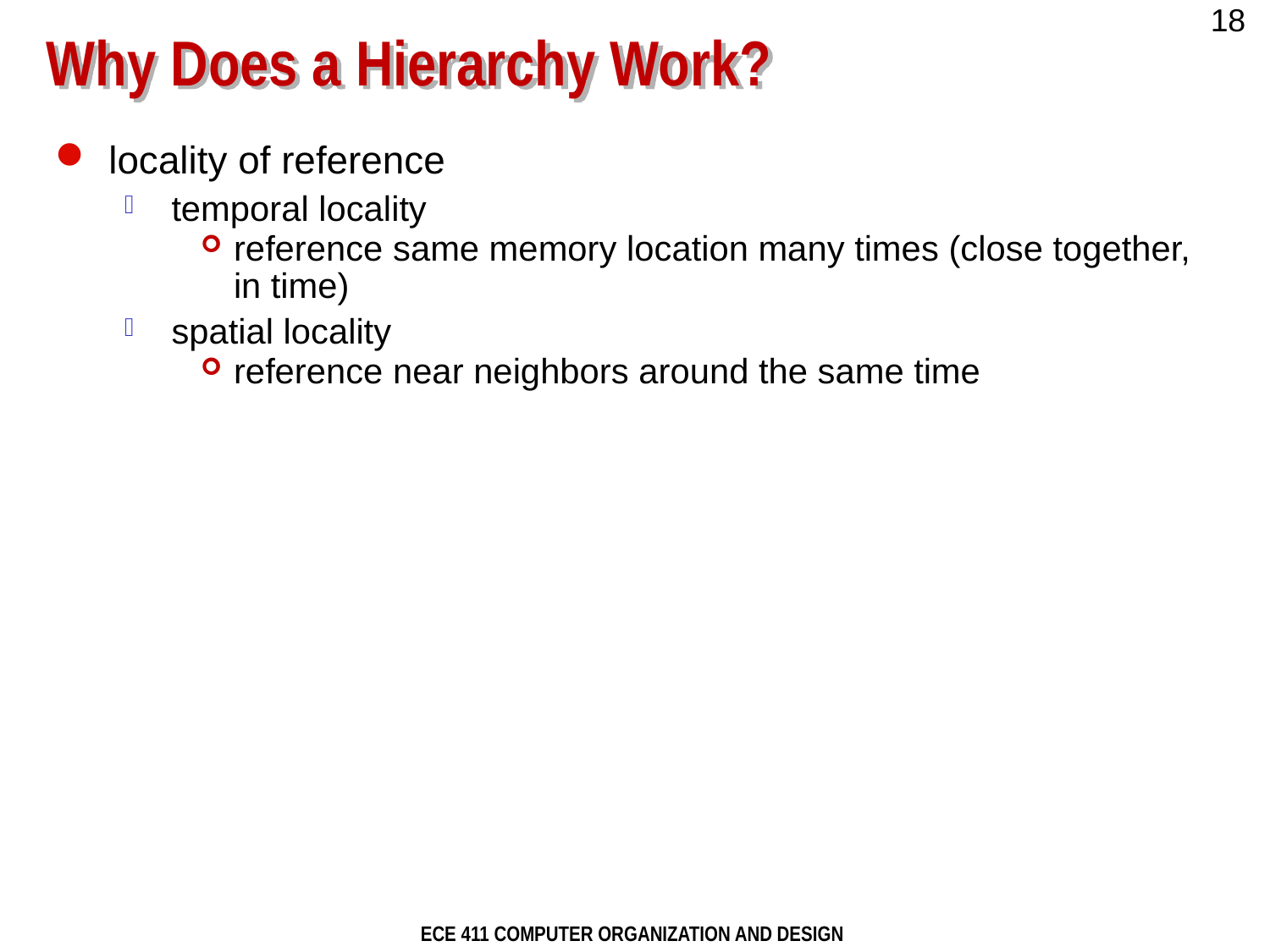

# Why Does a Hierarchy Work?
locality of reference
temporal locality
reference same memory location many times (close together, in time)
spatial locality
reference near neighbors around the same time